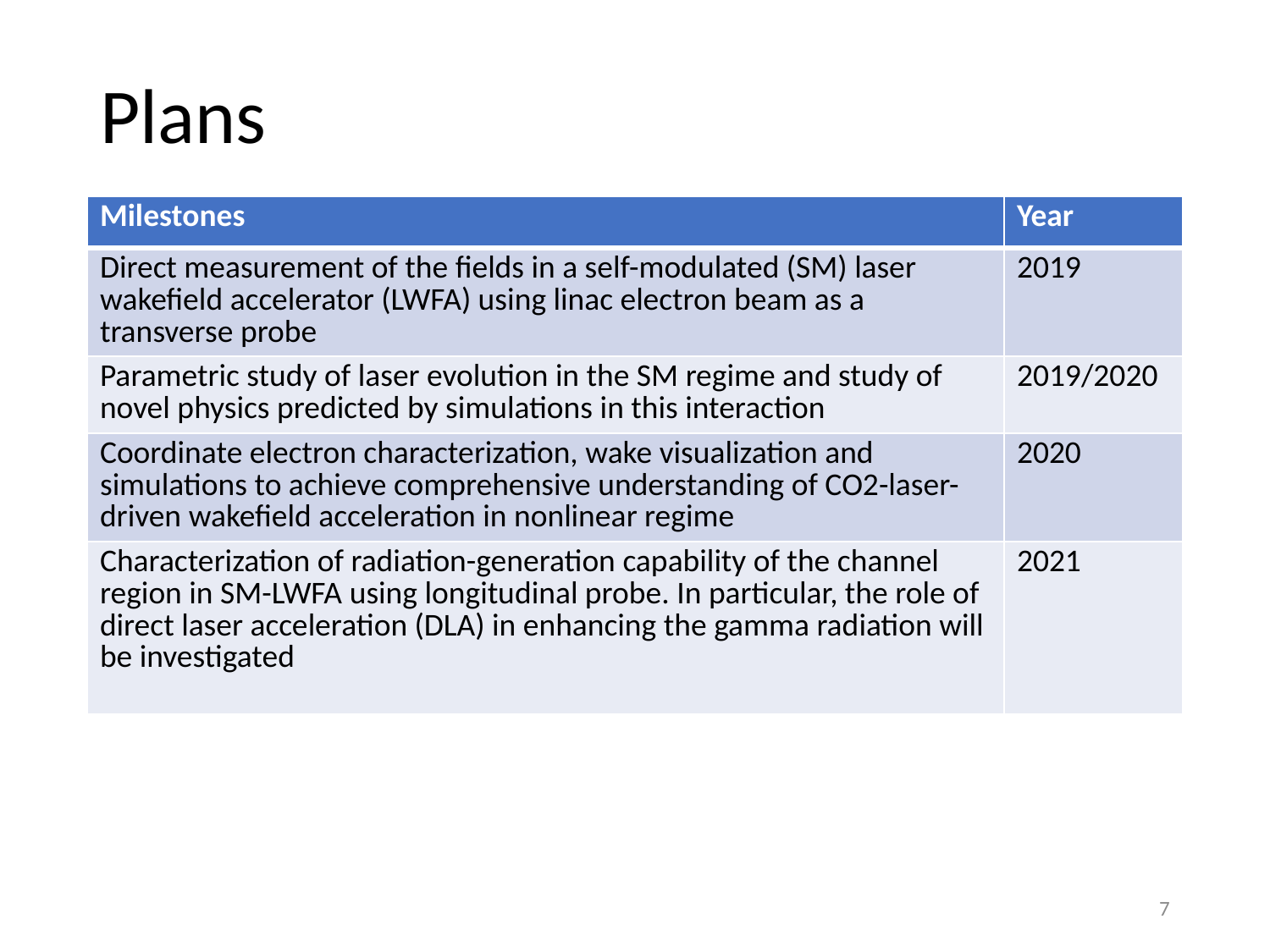

# Plans
| Milestones | Year |
| --- | --- |
| Direct measurement of the fields in a self-modulated (SM) laser wakefield accelerator (LWFA) using linac electron beam as a transverse probe | 2019 |
| Parametric study of laser evolution in the SM regime and study of novel physics predicted by simulations in this interaction | 2019/2020 |
| Coordinate electron characterization, wake visualization and simulations to achieve comprehensive understanding of CO2-laser-driven wakefield acceleration in nonlinear regime | 2020 |
| Characterization of radiation-generation capability of the channel region in SM-LWFA using longitudinal probe. In particular, the role of direct laser acceleration (DLA) in enhancing the gamma radiation will be investigated | 2021 |
7